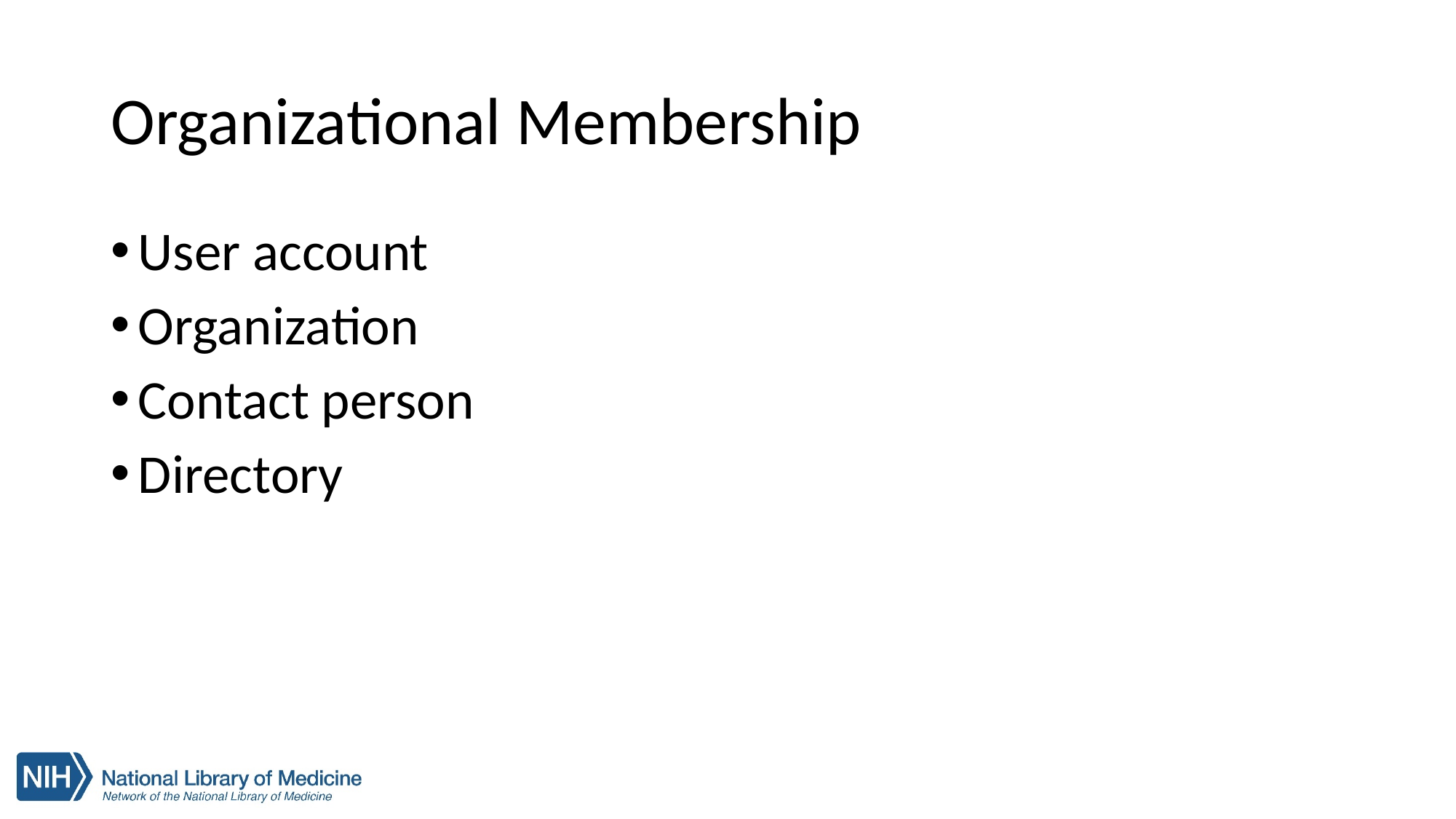

# Organizational Membership
User account
Organization
Contact person
Directory
5